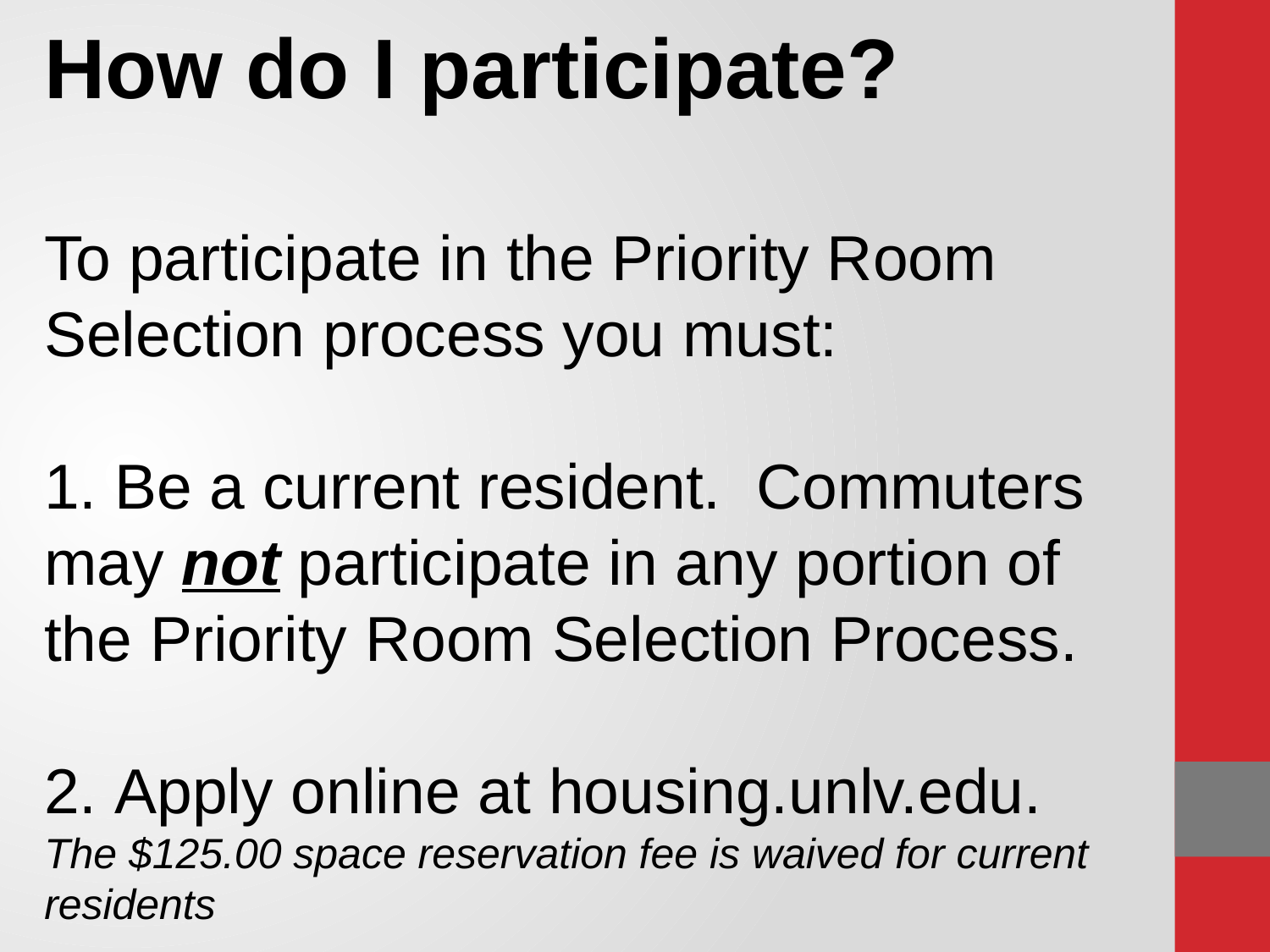

How do I participate?

To participate in the Priority Room Selection process you must:

1. Be a current resident.  Commuters may not participate in any portion of the Priority Room Selection Process.

2. Apply online at housing.unlv.edu.
The $125.00 space reservation fee is waived for current residents